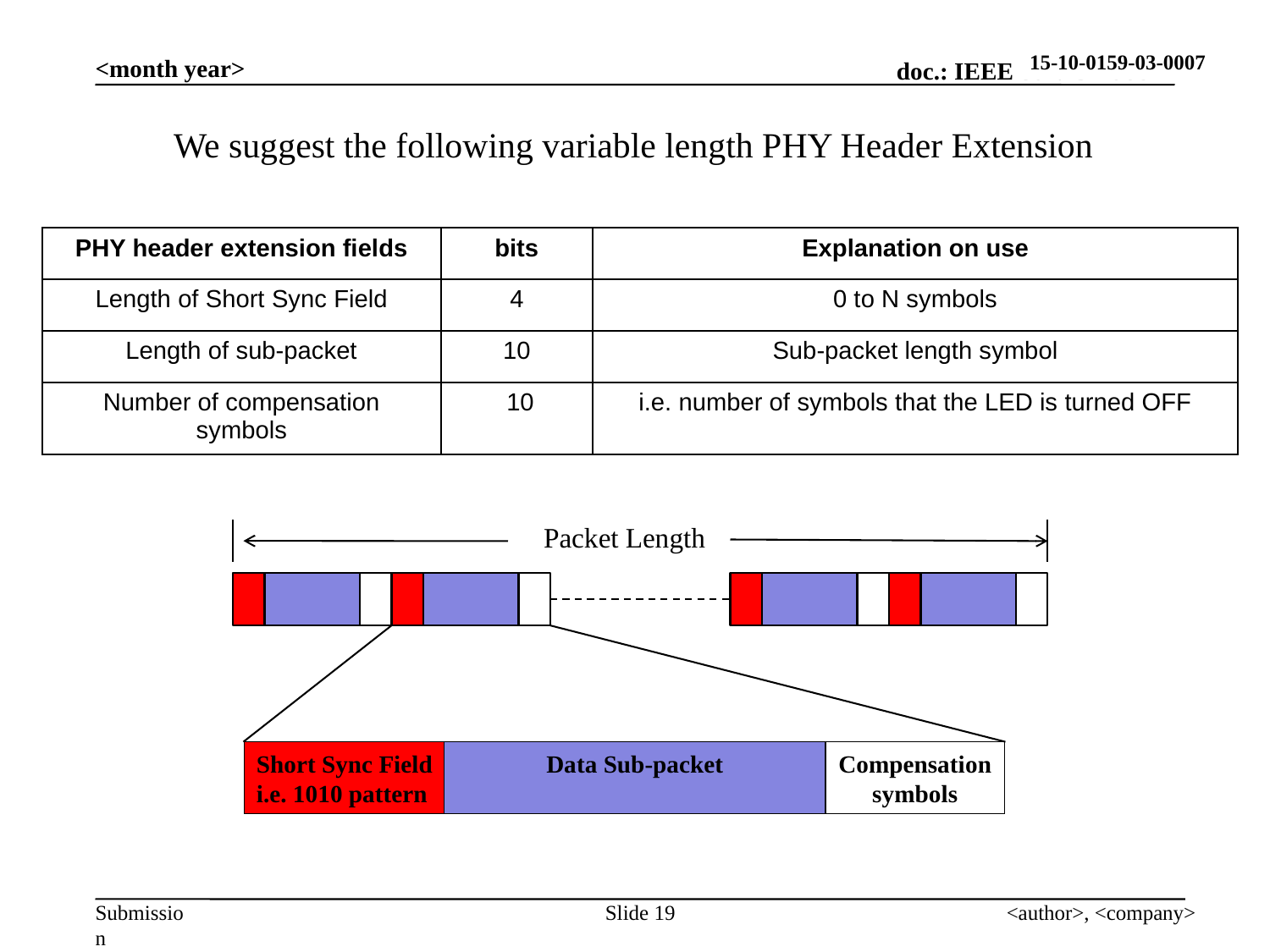

<month year>
We suggest the following variable length PHY Header Extension
| PHY header extension fields | bits | Explanation on use |
| --- | --- | --- |
| Length of Short Sync Field | 4 | 0 to N symbols |
| Length of sub-packet | 10 | Sub-packet length symbol |
| Number of compensation symbols | 10 | i.e. number of symbols that the LED is turned OFF |
Packet Length

Short Sync Field
i.e. 1010 pattern
Data Sub-packet

Compensation
symbols
Slide 19
<author>, <company>